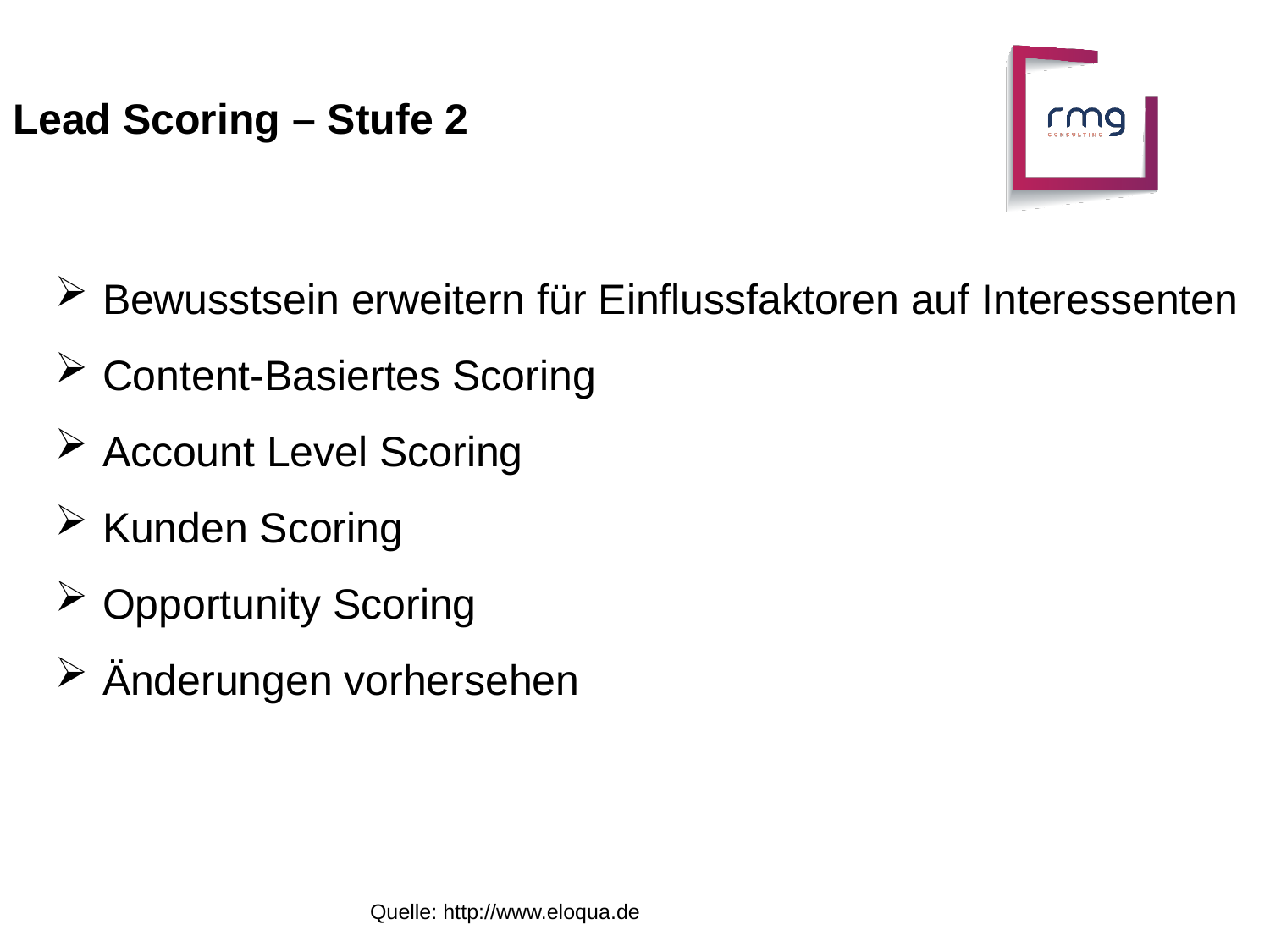

Lead Scoring – Stufe 2
Bewusstsein erweitern für Einflussfaktoren auf Interessenten
Content-Basiertes Scoring
Account Level Scoring
Kunden Scoring
Opportunity Scoring
Änderungen vorhersehen

Quelle: http://www.eloqua.de